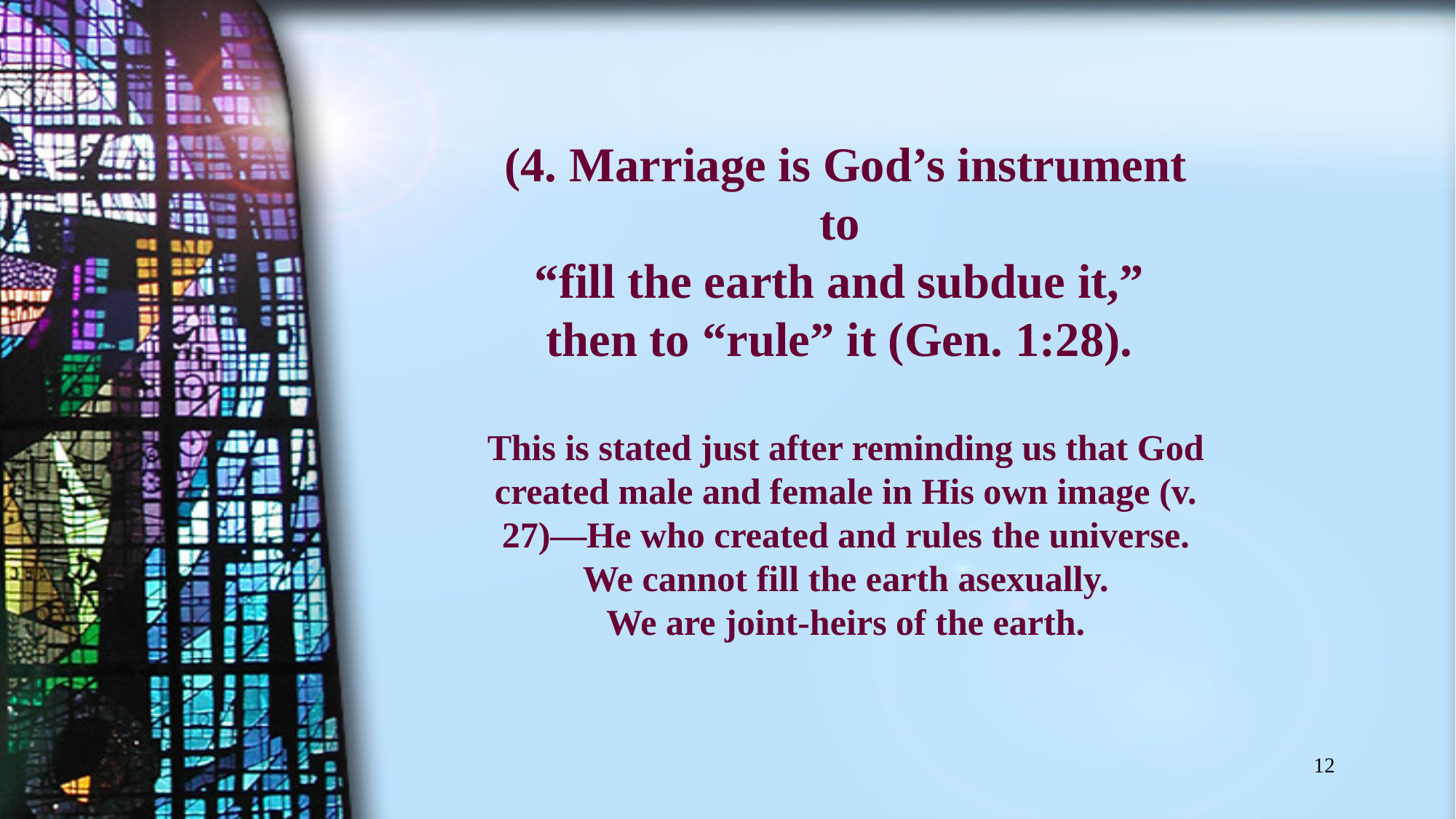

# (4. Marriage is God’s instrument to “fill the earth and subdue it,” then to “rule” it (Gen. 1:28). This is stated just after reminding us that God created male and female in His own image (v. 27)—He who created and rules the universe. We cannot fill the earth asexually. We are joint-heirs of the earth.
12